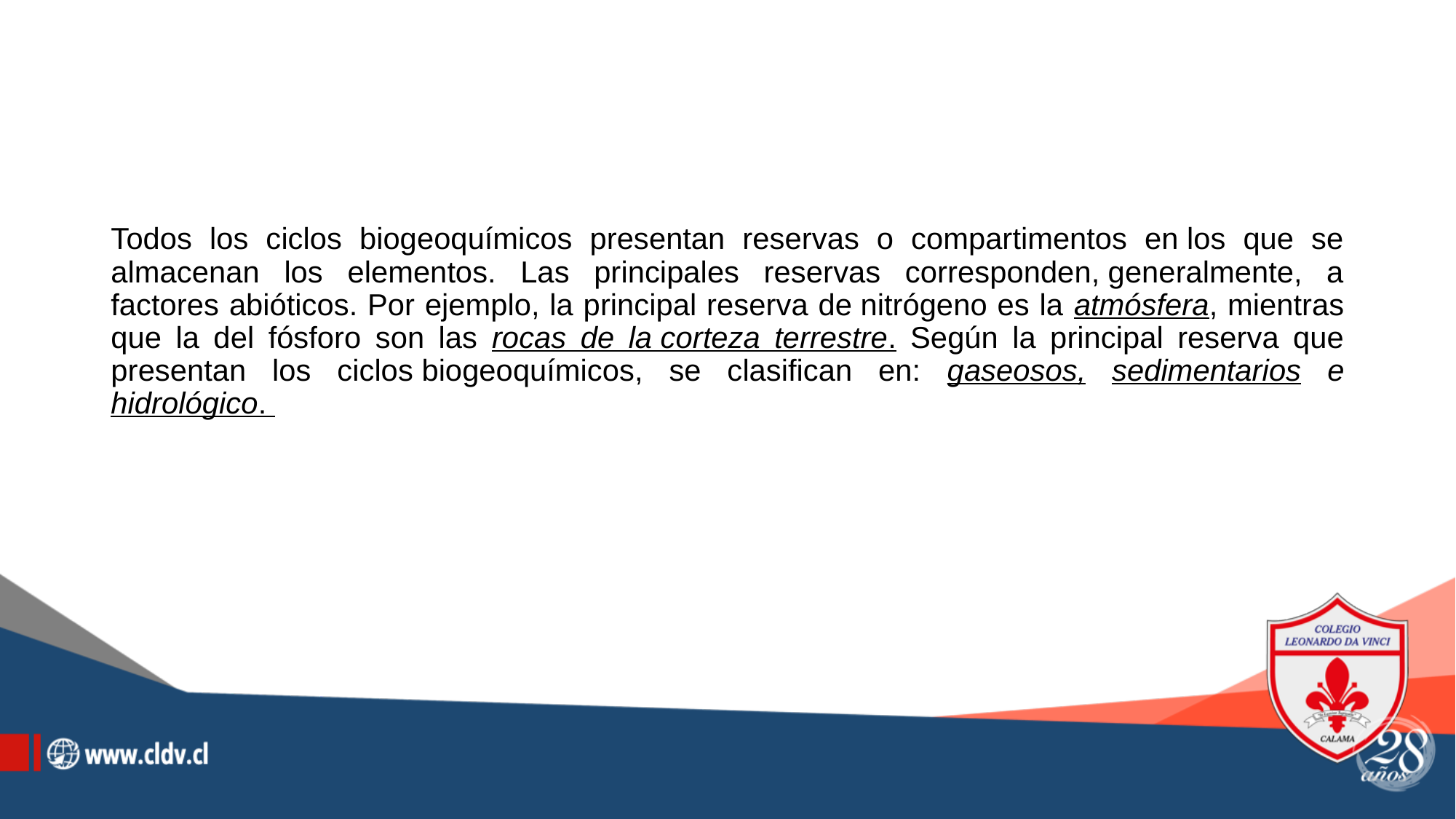

#
Todos los ciclos biogeoquímicos presentan reservas o compartimentos en los que se almacenan los elementos. Las principales reservas corresponden, generalmente, a factores abióticos. Por ejemplo, la principal reserva de nitrógeno es la atmósfera, mientras que la del fósforo son las rocas de la corteza terrestre. Según la principal reserva que presentan los ciclos biogeoquímicos, se clasifican en: gaseosos, sedimentarios e hidrológico.